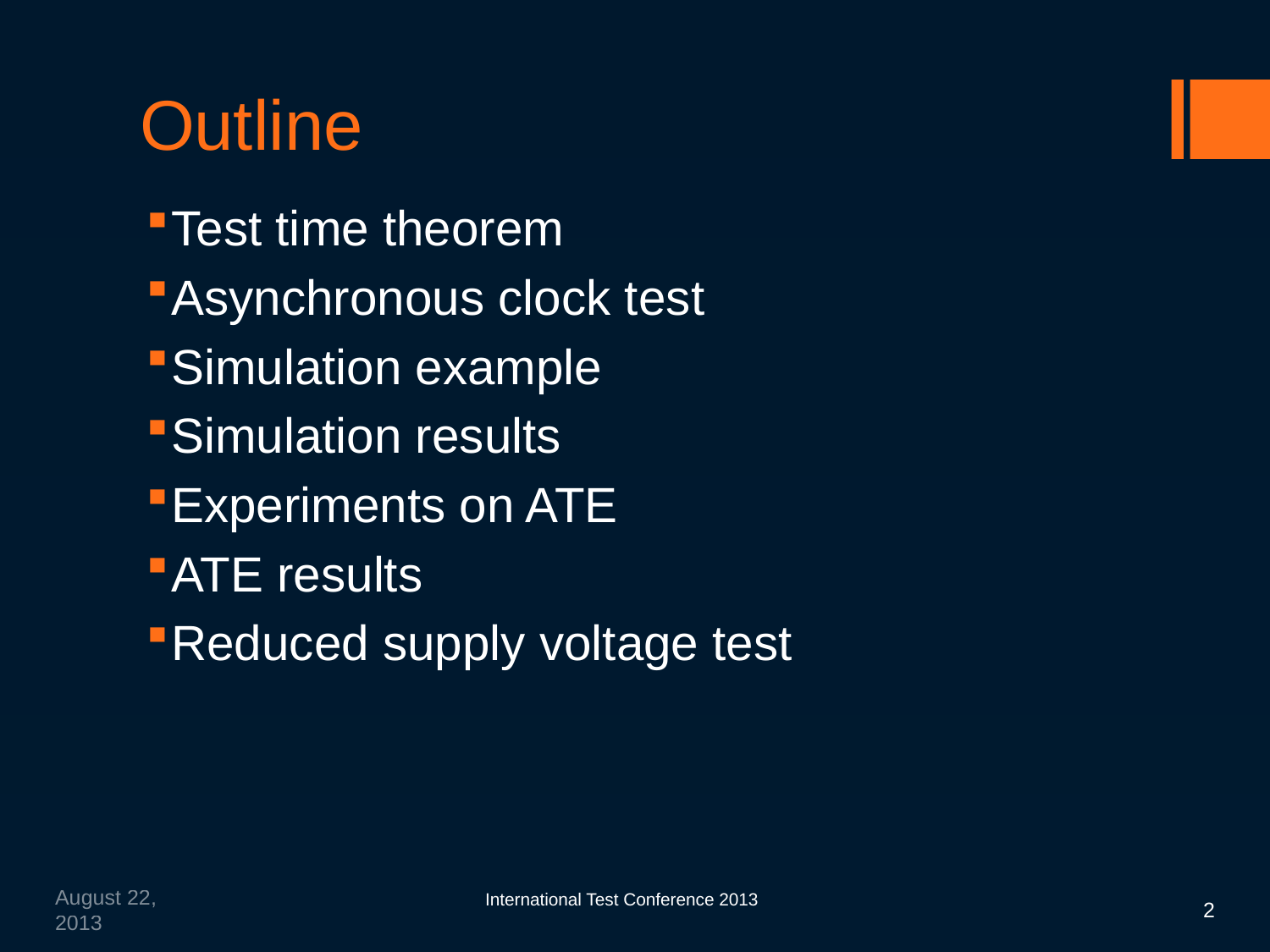

# Outline
Test time theorem
Asynchronous clock test
Simulation example
Simulation results
Experiments on ATE
ATE results
Reduced supply voltage test
August 22, 2013
International Test Conference 2013
2